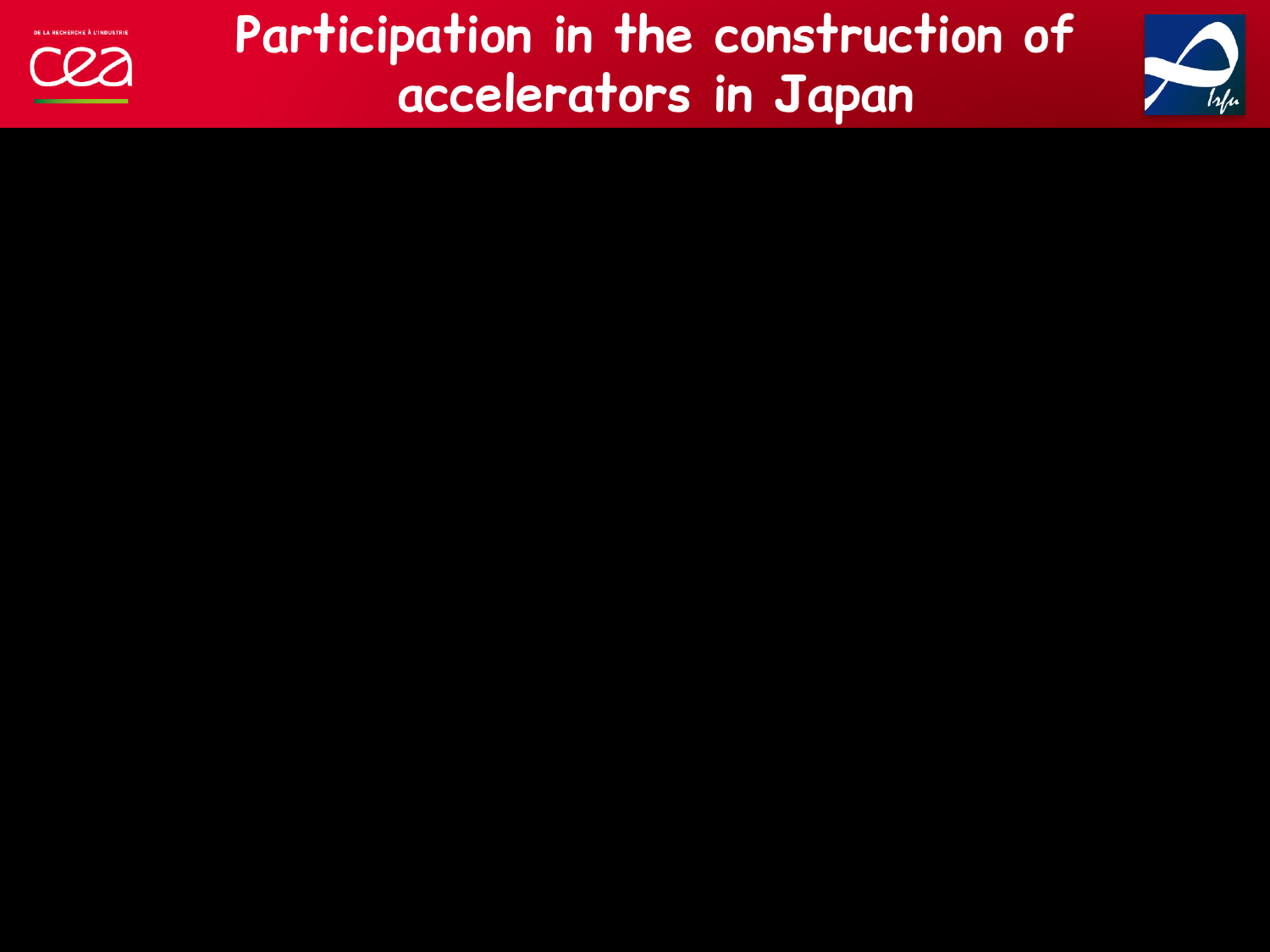

Participation in the construction of accelerators in Japan